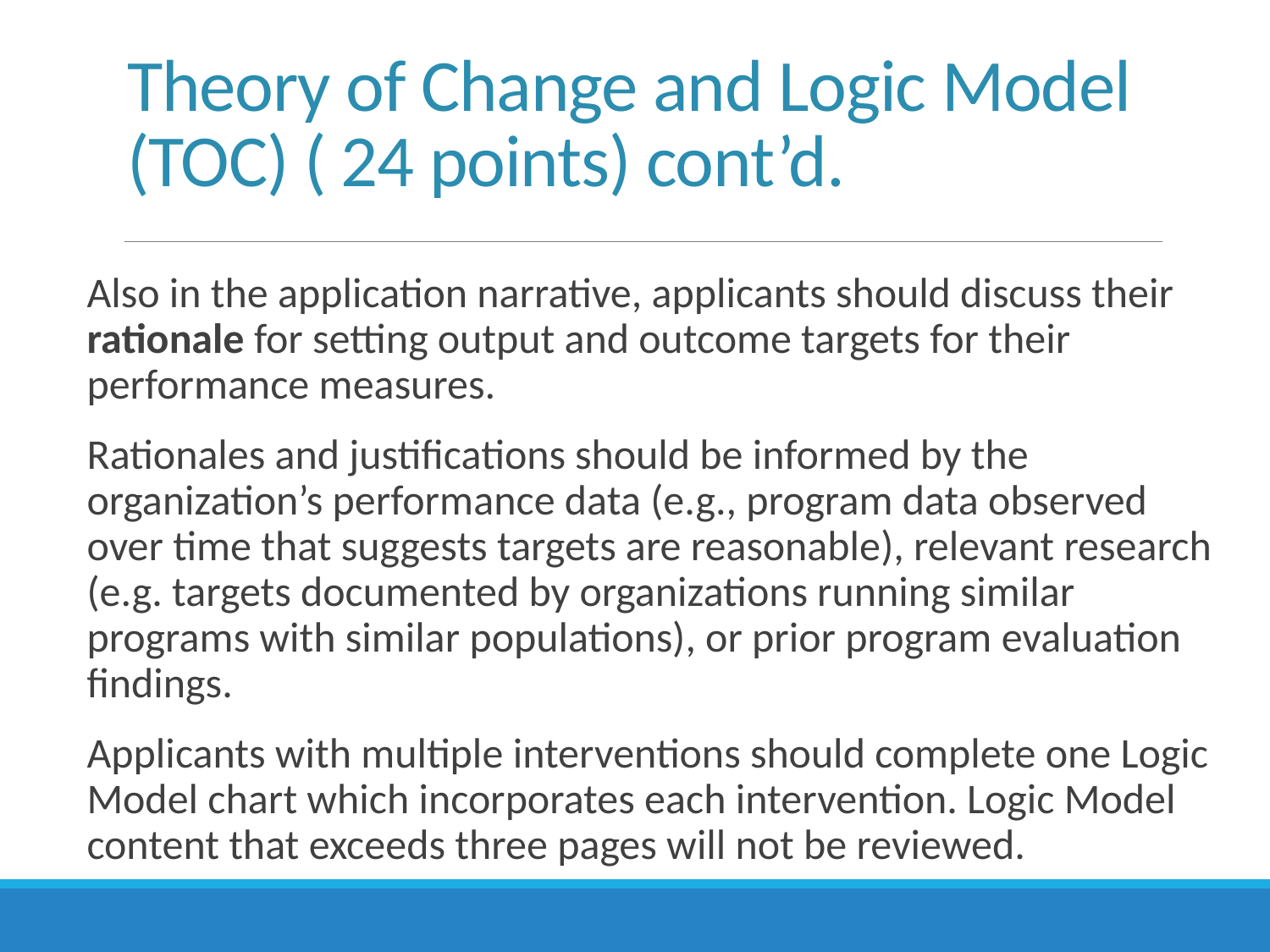

# Theory of Change and Logic Model (TOC) ( 24 points) cont’d.
Also in the application narrative, applicants should discuss their rationale for setting output and outcome targets for their performance measures.
Rationales and justifications should be informed by the organization’s performance data (e.g., program data observed over time that suggests targets are reasonable), relevant research (e.g. targets documented by organizations running similar programs with similar populations), or prior program evaluation findings.
Applicants with multiple interventions should complete one Logic Model chart which incorporates each intervention. Logic Model content that exceeds three pages will not be reviewed.